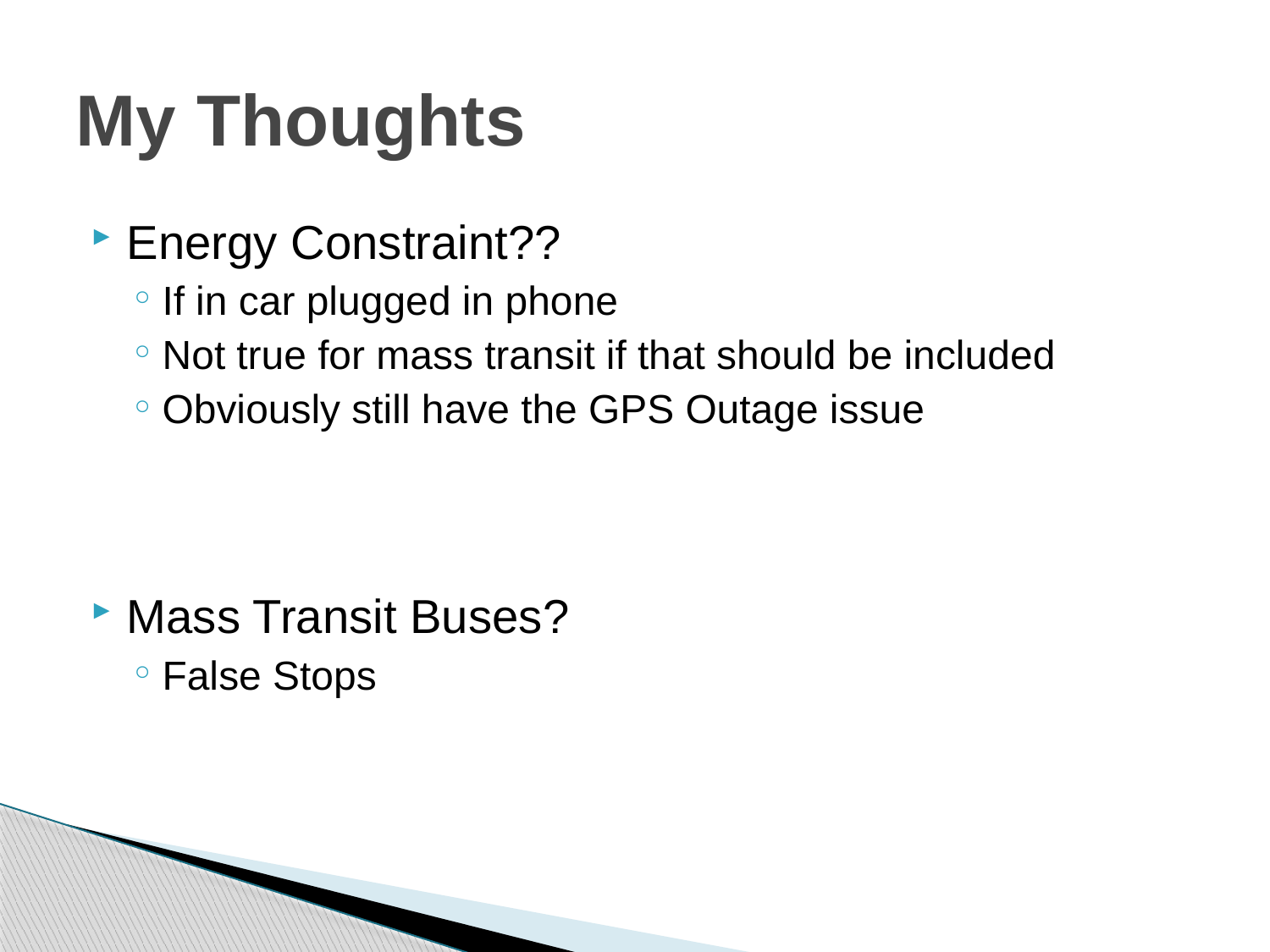

# My Thoughts
Energy Constraint??
If in car plugged in phone
Not true for mass transit if that should be included
Obviously still have the GPS Outage issue

Mass Transit Buses?
False Stops